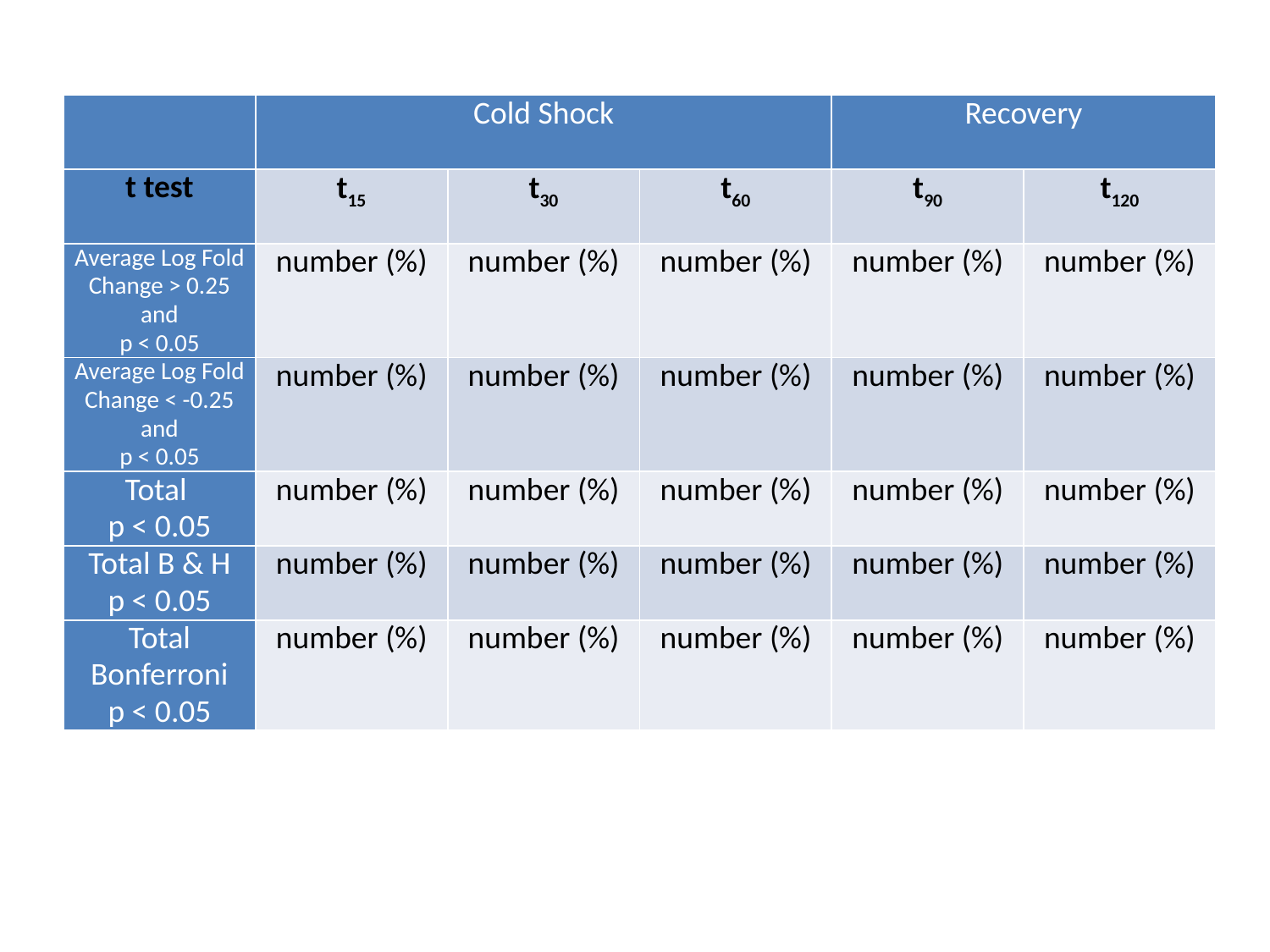

|  | Cold Shock |  |  | Recovery |  |
| --- | --- | --- | --- | --- | --- |
| t test | t15 | t30 | t60 | t90 | t120 |
| Average Log Fold Change > 0.25 and p < 0.05 | number (%) | number (%) | number (%) | number (%) | number (%) |
| Average Log Fold Change < -0.25 and p < 0.05 | number (%) | number (%) | number (%) | number (%) | number (%) |
| Total p < 0.05 | number (%) | number (%) | number (%) | number (%) | number (%) |
| Total B & H p < 0.05 | number (%) | number (%) | number (%) | number (%) | number (%) |
| Total Bonferroni p < 0.05 | number (%) | number (%) | number (%) | number (%) | number (%) |